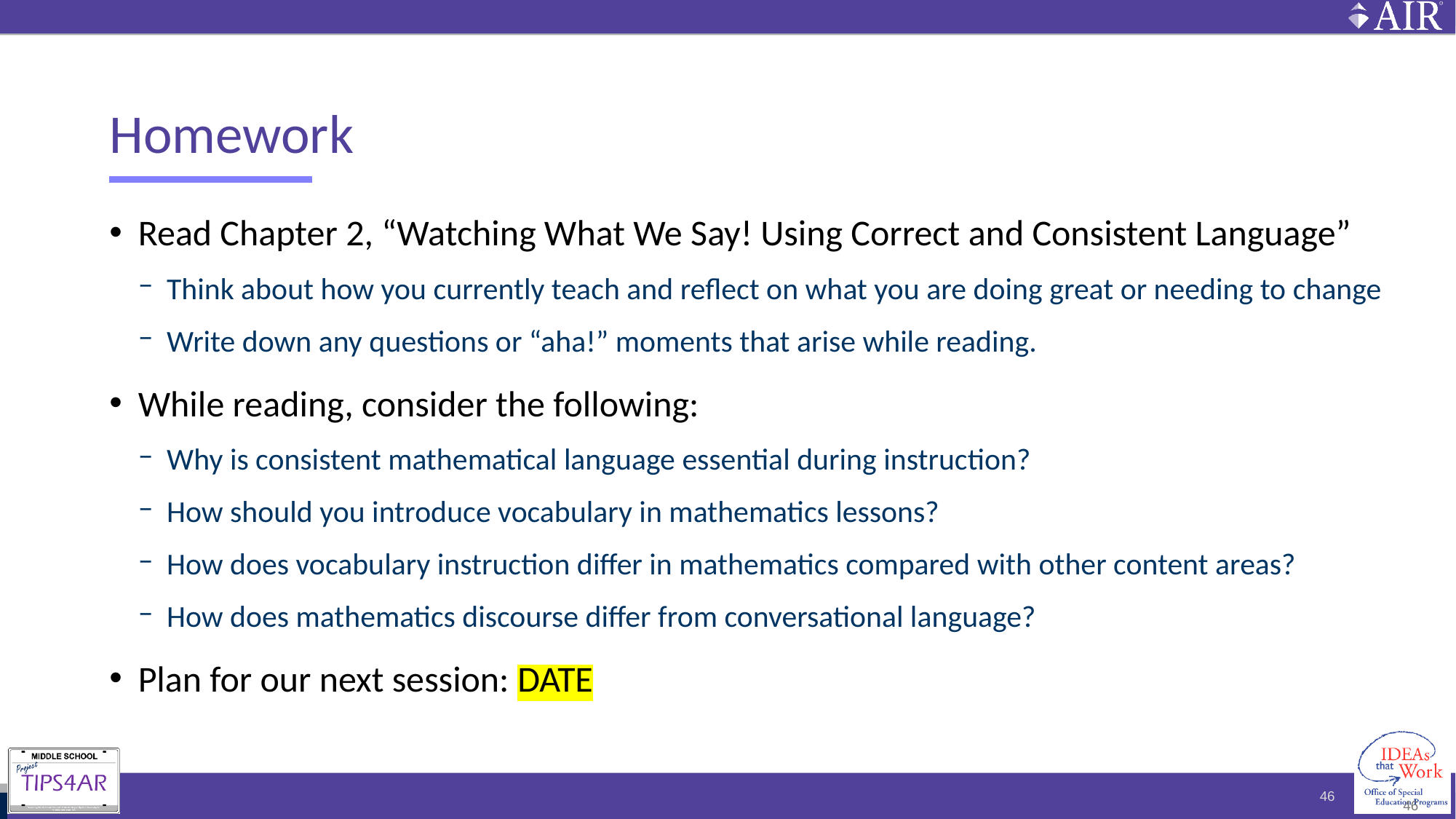

# Homework
Read Chapter 2, “Watching What We Say! Using Correct and Consistent Language”
Think about how you currently teach and reflect on what you are doing great or needing to change
Write down any questions or “aha!” moments that arise while reading.
While reading, consider the following:
Why is consistent mathematical language essential during instruction?
How should you introduce vocabulary in mathematics lessons?
How does vocabulary instruction differ in mathematics compared with other content areas?
How does mathematics discourse differ from conversational language?
Plan for our next session: DATE
46